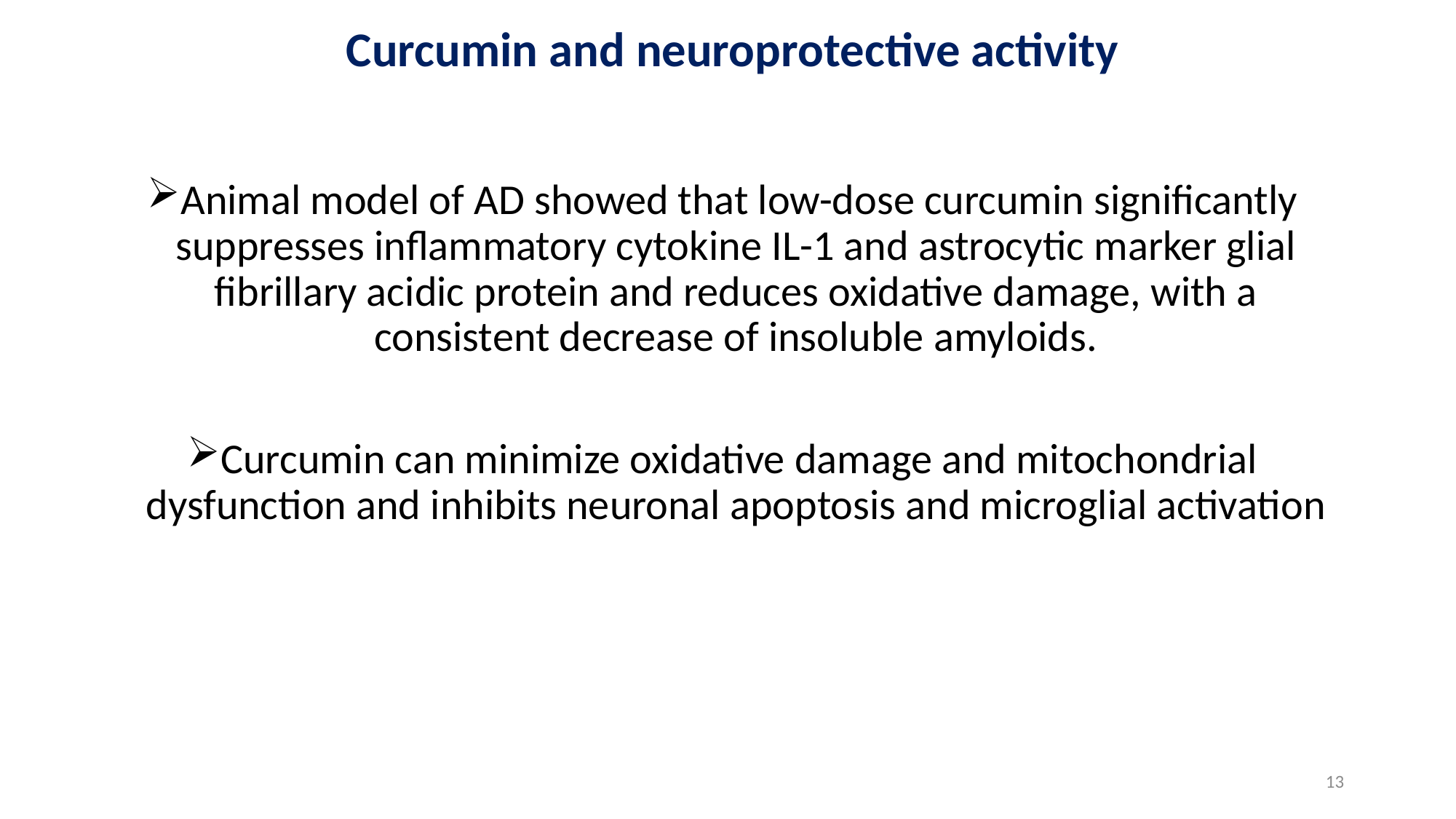

# Curcumin and neuroprotective activity

Animal model of AD showed that low-dose curcumin significantly suppresses inflammatory cytokine IL-1 and astrocytic marker glial fibrillary acidic protein and reduces oxidative damage, with a consistent decrease of insoluble amyloids.

Curcumin can minimize oxidative damage and mitochondrial dysfunction and inhibits neuronal apoptosis and microglial activation

13